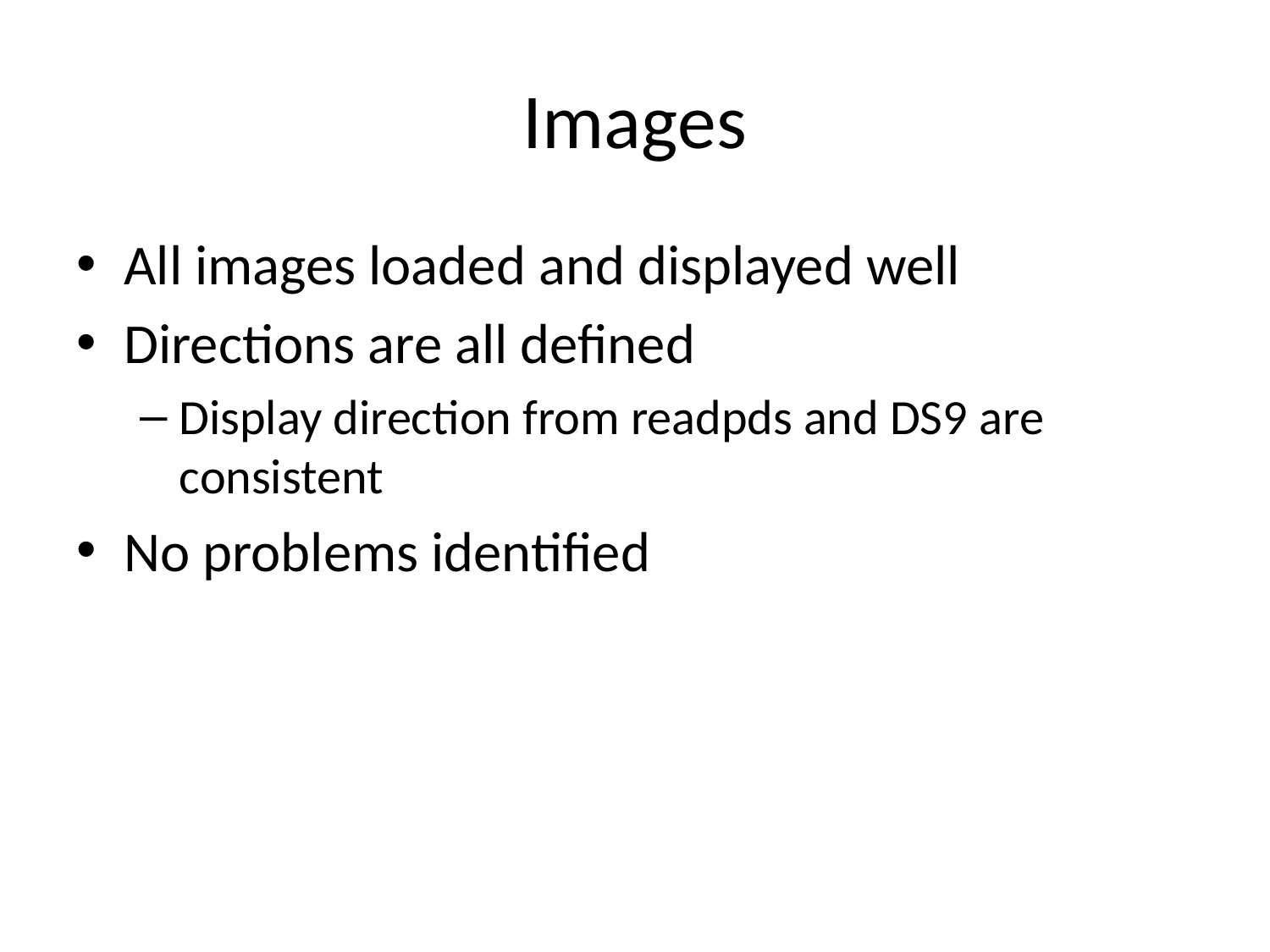

# Images
All images loaded and displayed well
Directions are all defined
Display direction from readpds and DS9 are consistent
No problems identified